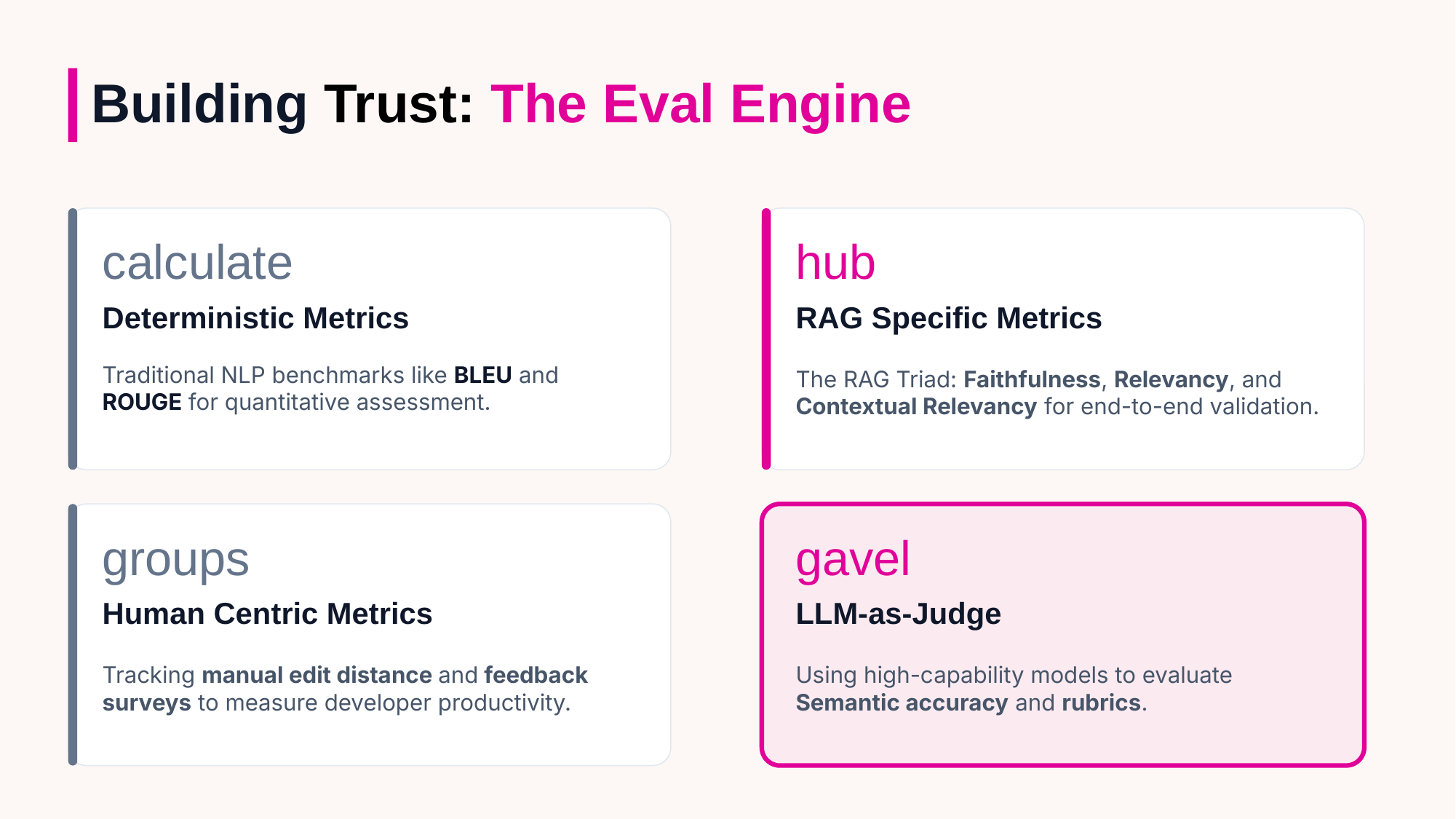

Building Trust: The Eval Engine

calculate
Deterministic Metrics
Traditional NLP benchmarks like BLEU and ROUGE for quantitative assessment.

gavel
LLM-as-Judge
Using high-capability models to evaluate Semantic accuracy and rubrics.
hub
RAG Specific Metrics
The RAG Triad: Faithfulness, Relevancy, and Contextual Relevancy for end-to-end validation.

groups
Human Centric Metrics
Tracking manual edit distance and feedback surveys to measure developer productivity.